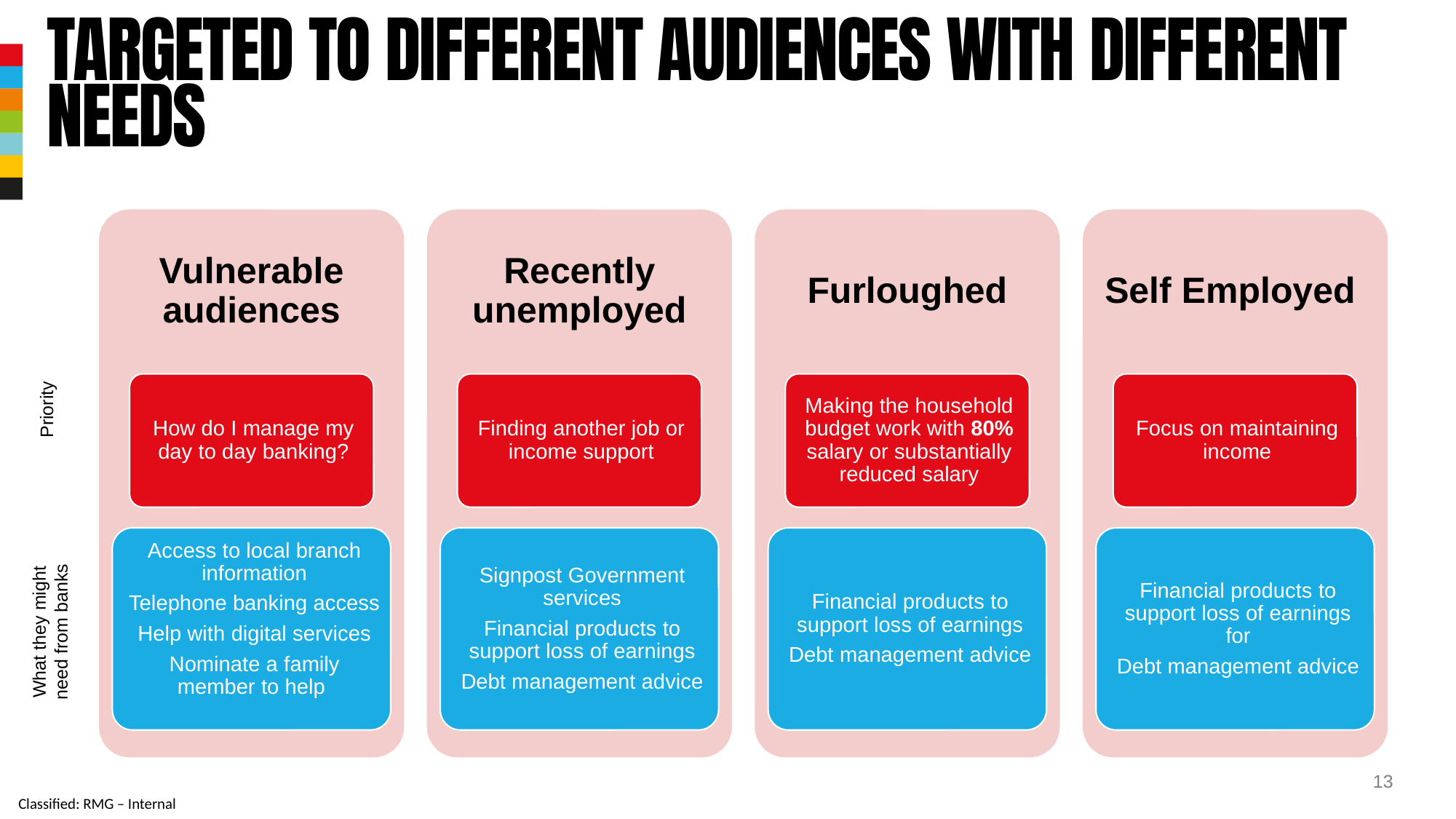

# targeted to different audiences with different needs
Vulnerable audiences
How do I manage my day to day banking?
Access to local branch information
Telephone banking access
Help with digital services
Nominate a family member to help
Recently unemployed
Finding another job or income support
Signpost Government services
Financial products to support loss of earnings
Debt management advice
Furloughed
Making the household budget work with 80% salary or substantially reduced salary
Financial products to support loss of earnings
Debt management advice
Self Employed
Focus on maintaining income
Financial products to support loss of earnings for
Debt management advice
Priority
What they might need from banks
13